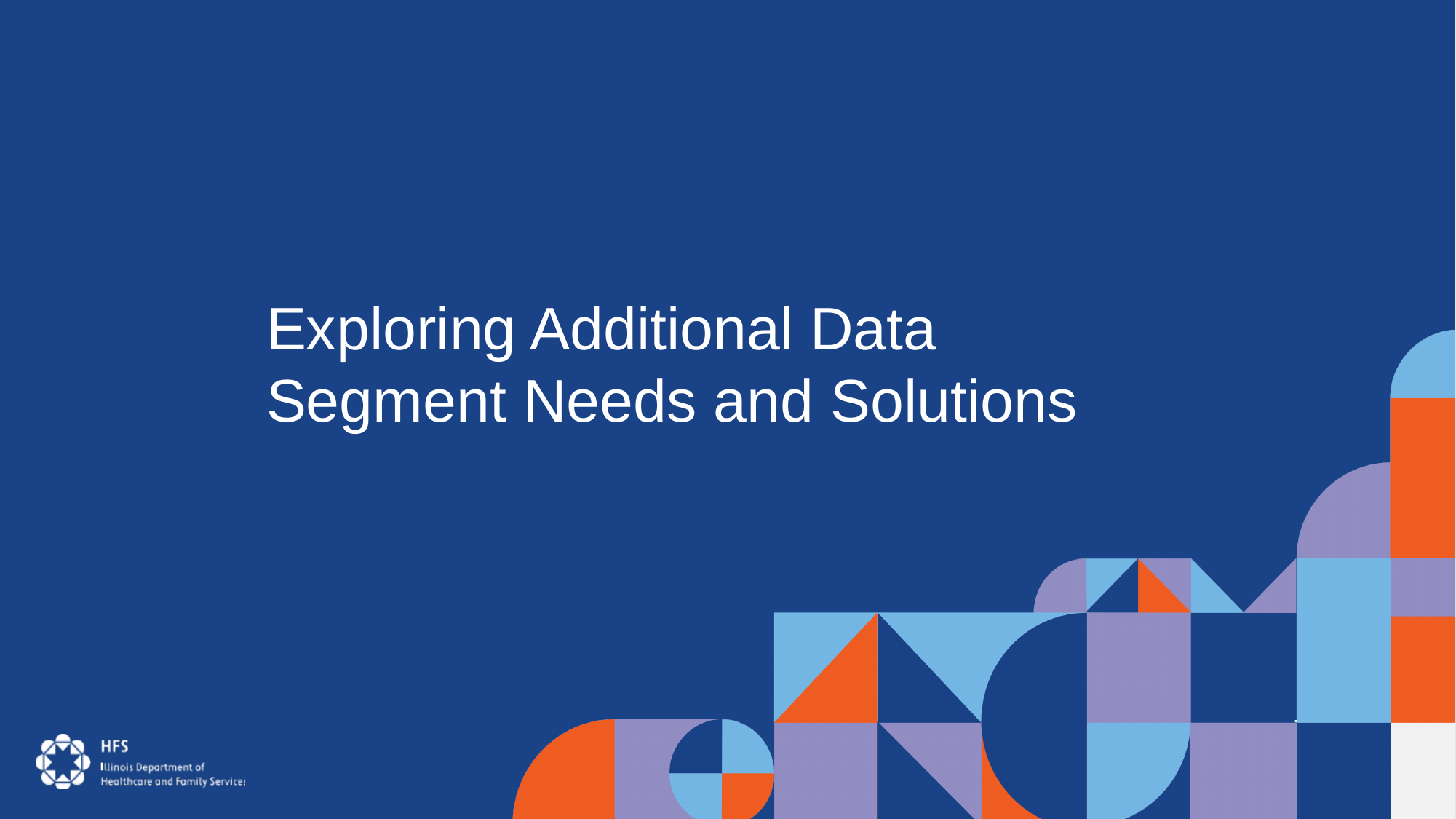

# Exploring Additional Data Segment Needs and Solutions